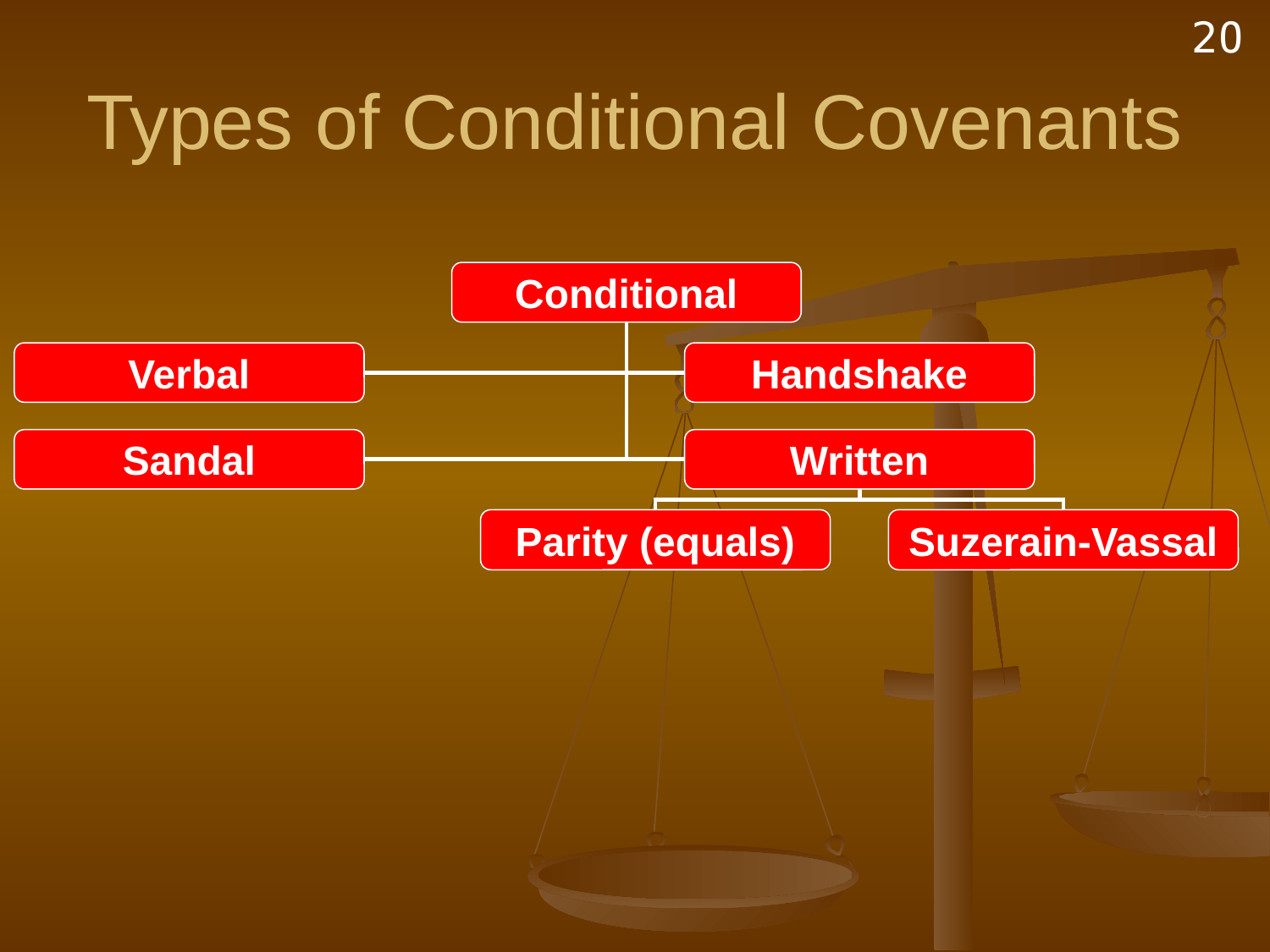

20
# Types of Conditional Covenants

Conditional
Verbal
Handshake
Sandal
Written
Parity (equals)
Suzerain-Vassal